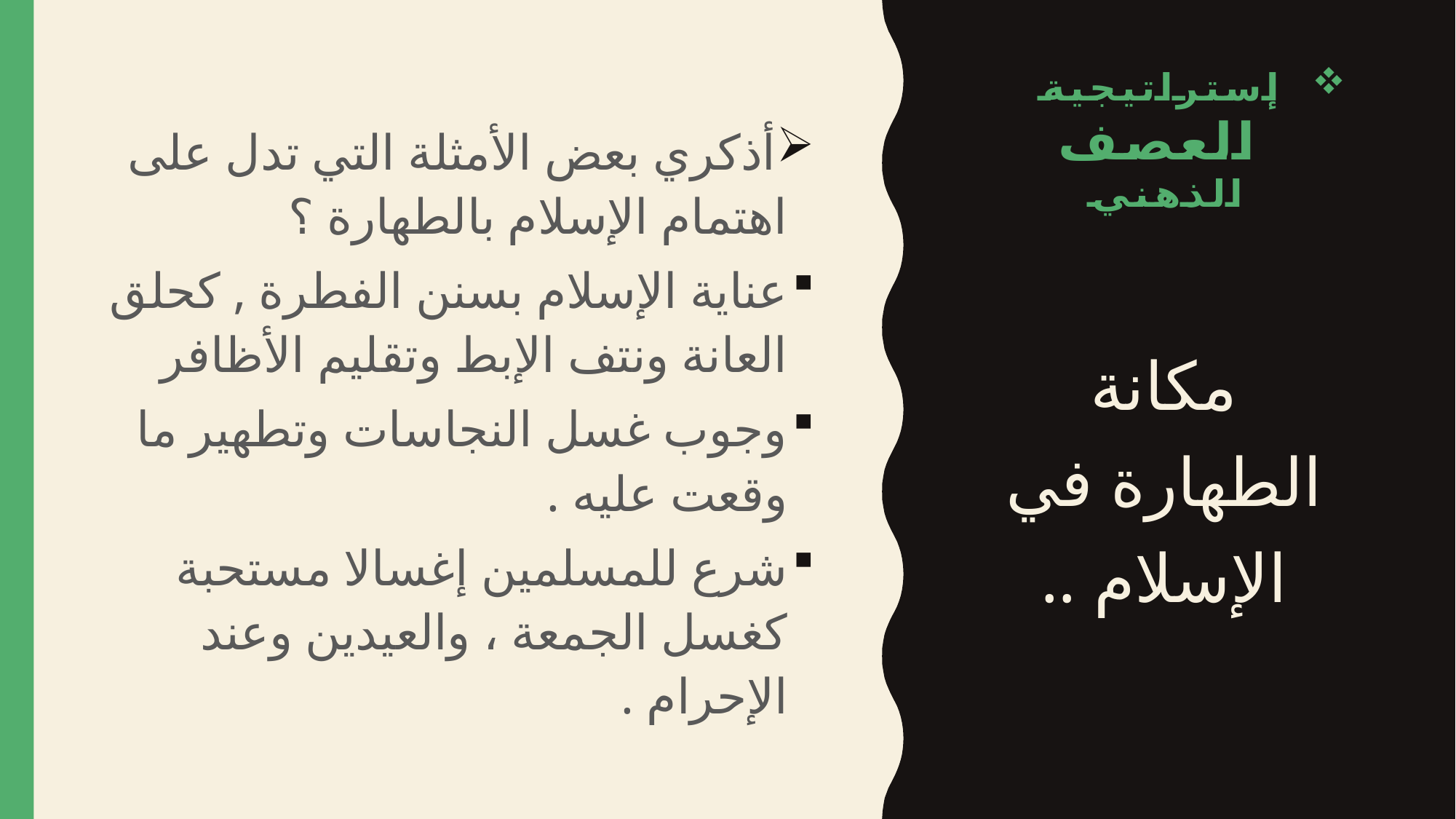

# إستراتيجية العصف الذهني
أذكري بعض الأمثلة التي تدل على اهتمام الإسلام بالطهارة ؟
عناية الإسلام بسنن الفطرة , كحلق العانة ونتف الإبط وتقليم الأظافر
وجوب غسل النجاسات وتطهير ما وقعت عليه .
شرع للمسلمين إغسالا مستحبة كغسل الجمعة ، والعيدين وعند الإحرام .

مكانة الطهارة في الإسلام ..